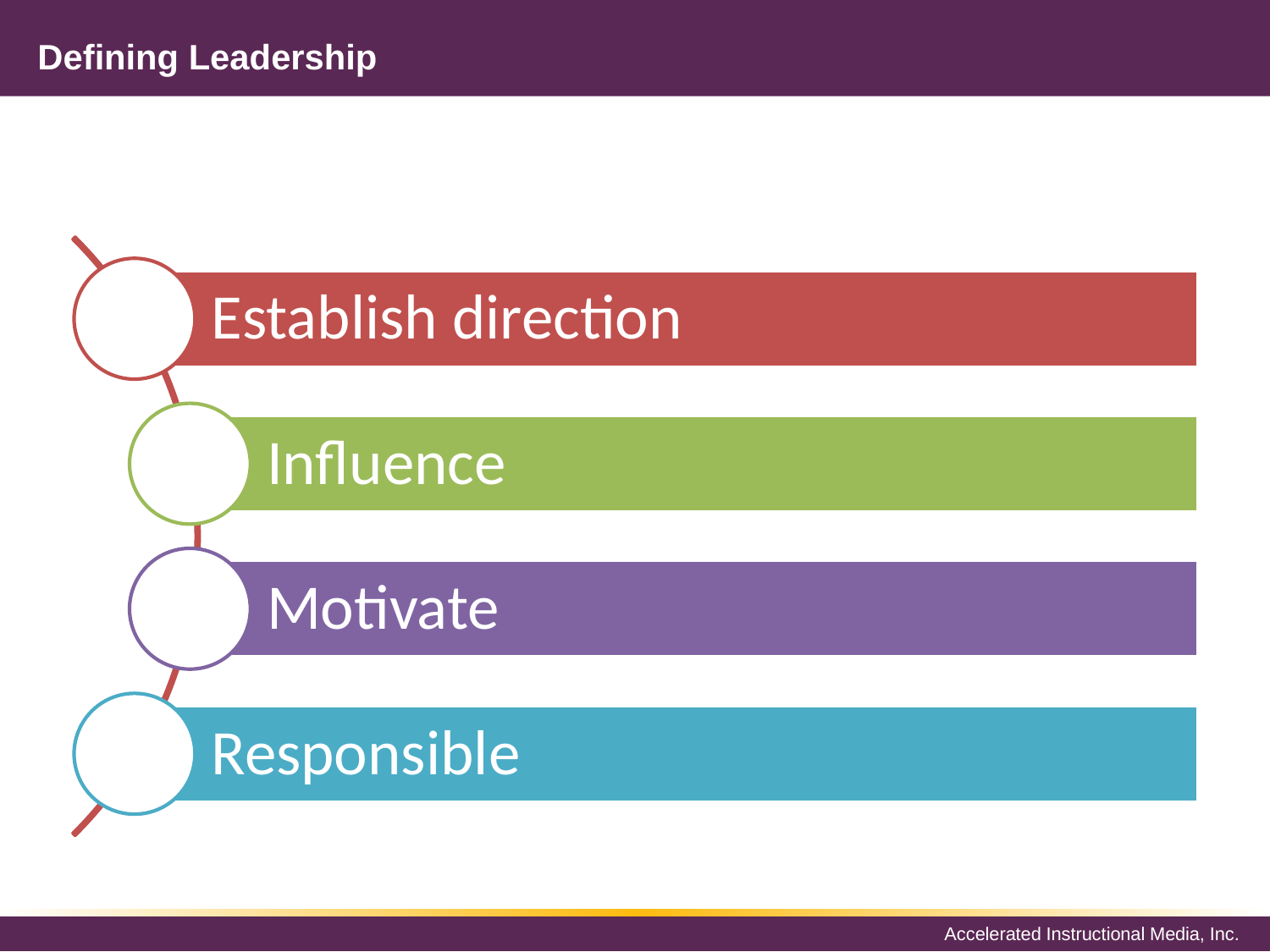

# Defining Leadership

Establish direction

Influence

Motivate

Responsible